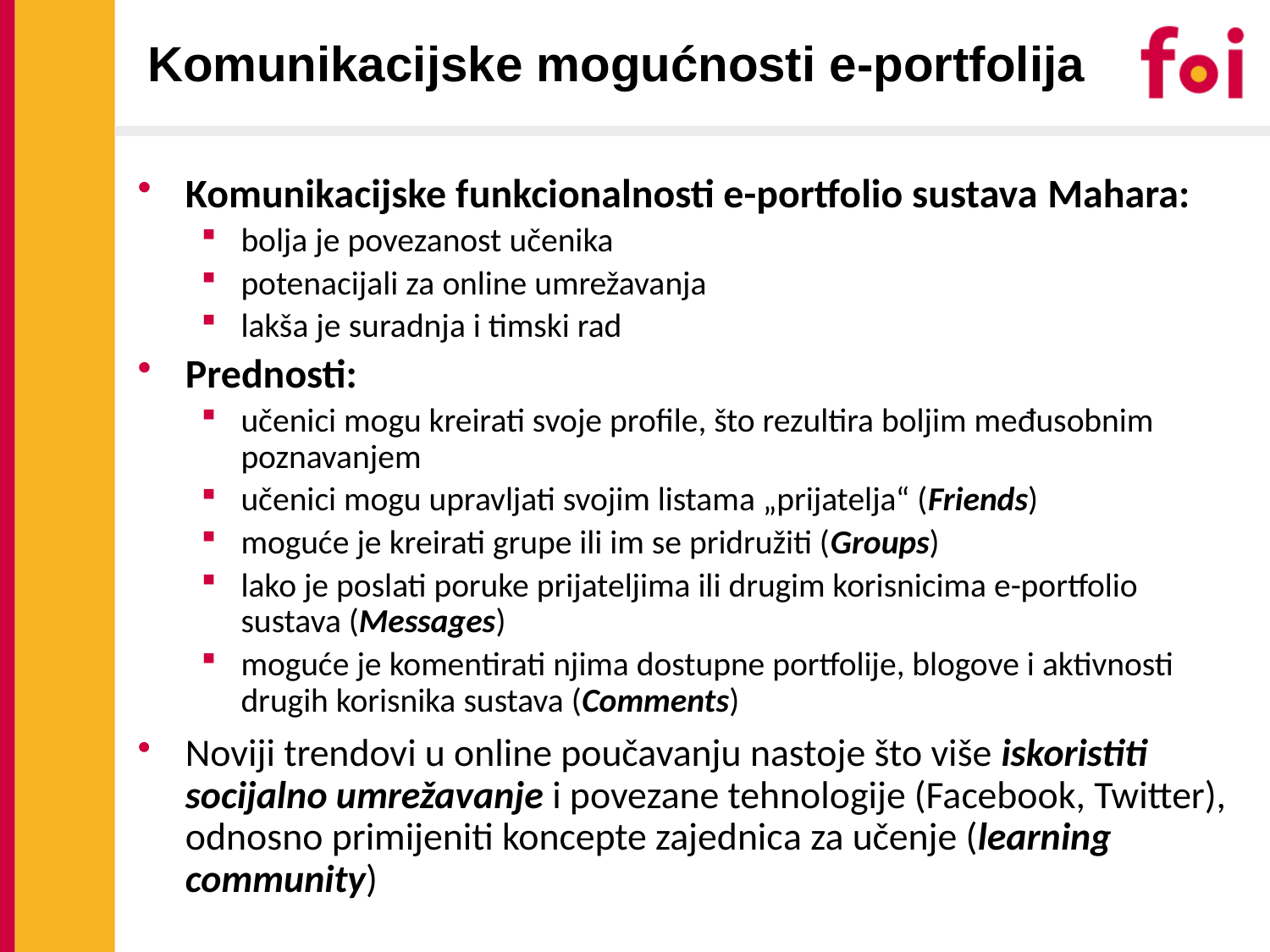

Komunikacijske mogućnosti e-portfolija
Komunikacijske funkcionalnosti e-portfolio sustava Mahara:
bolja je povezanost učenika
potenacijali za online umrežavanja
lakša je suradnja i timski rad
Prednosti:
učenici mogu kreirati svoje profile, što rezultira boljim međusobnim poznavanjem
učenici mogu upravljati svojim listama „prijatelja“ (Friends)
moguće je kreirati grupe ili im se pridružiti (Groups)
lako je poslati poruke prijateljima ili drugim korisnicima e-portfolio sustava (Messages)
moguće je komentirati njima dostupne portfolije, blogove i aktivnosti drugih korisnika sustava (Comments)
Noviji trendovi u online poučavanju nastoje što više iskoristiti socijalno umrežavanje i povezane tehnologije (Facebook, Twitter), odnosno primijeniti koncepte zajednica za učenje (learning community)